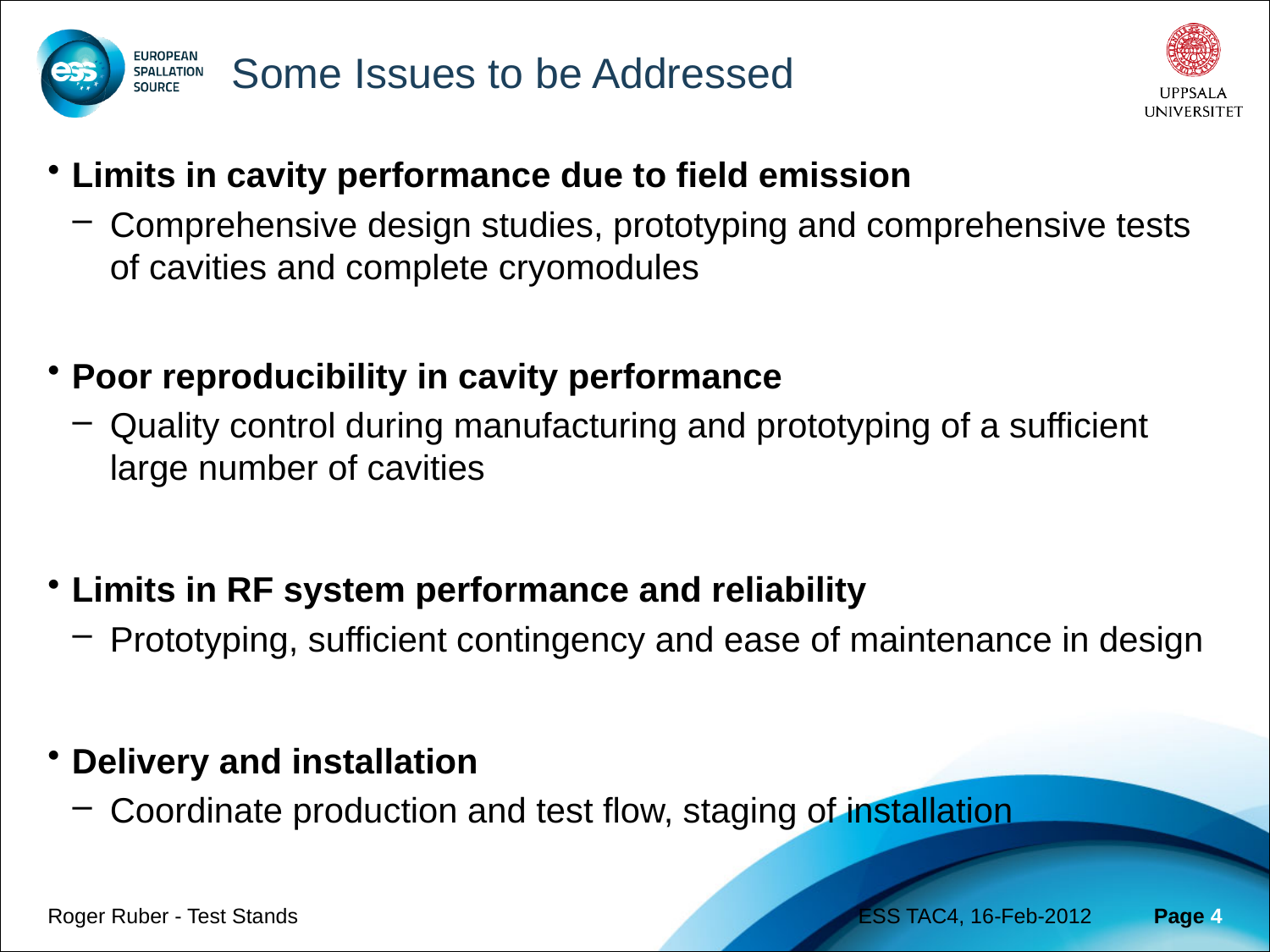

# Some Issues to be Addressed
Limits in cavity performance due to field emission
Comprehensive design studies, prototyping and comprehensive tests of cavities and complete cryomodules

Poor reproducibility in cavity performance
Quality control during manufacturing and prototyping of a sufficient large number of cavities

Limits in RF system performance and reliability
Prototyping, sufficient contingency and ease of maintenance in design

Delivery and installation
Coordinate production and test flow, staging of installation
Roger Ruber - Test Stands
ESS TAC4, 16-Feb-2012
Page 4